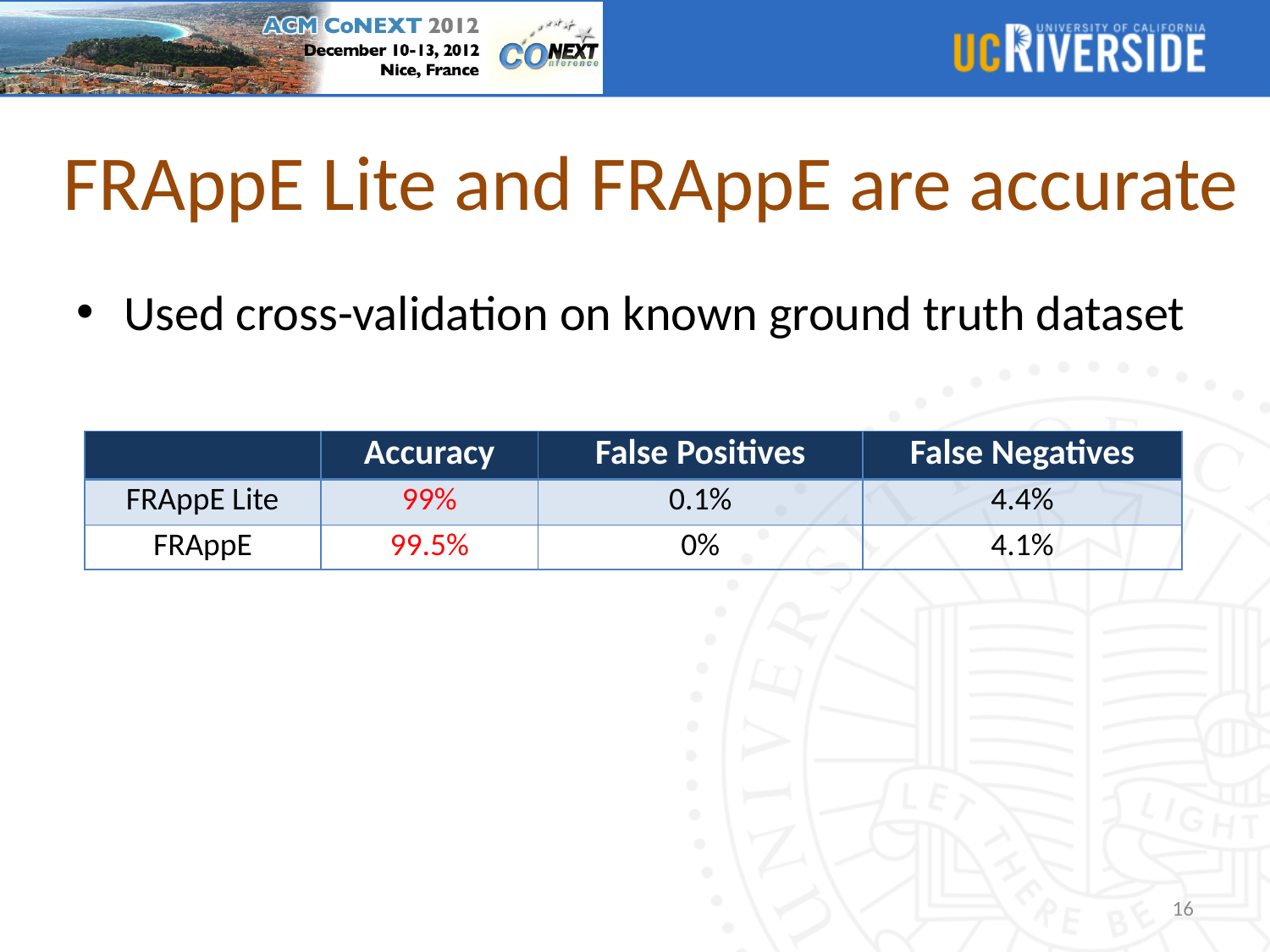

# FRAppE Lite and FRAppE are accurate
Used cross-validation on known ground truth dataset
|  | Accuracy | False Positives | False Negatives |
| --- | --- | --- | --- |
| FRAppE Lite | 99% | 0.1% | 4.4% |
| FRAppE | 99.5% | 0% | 4.1% |
16